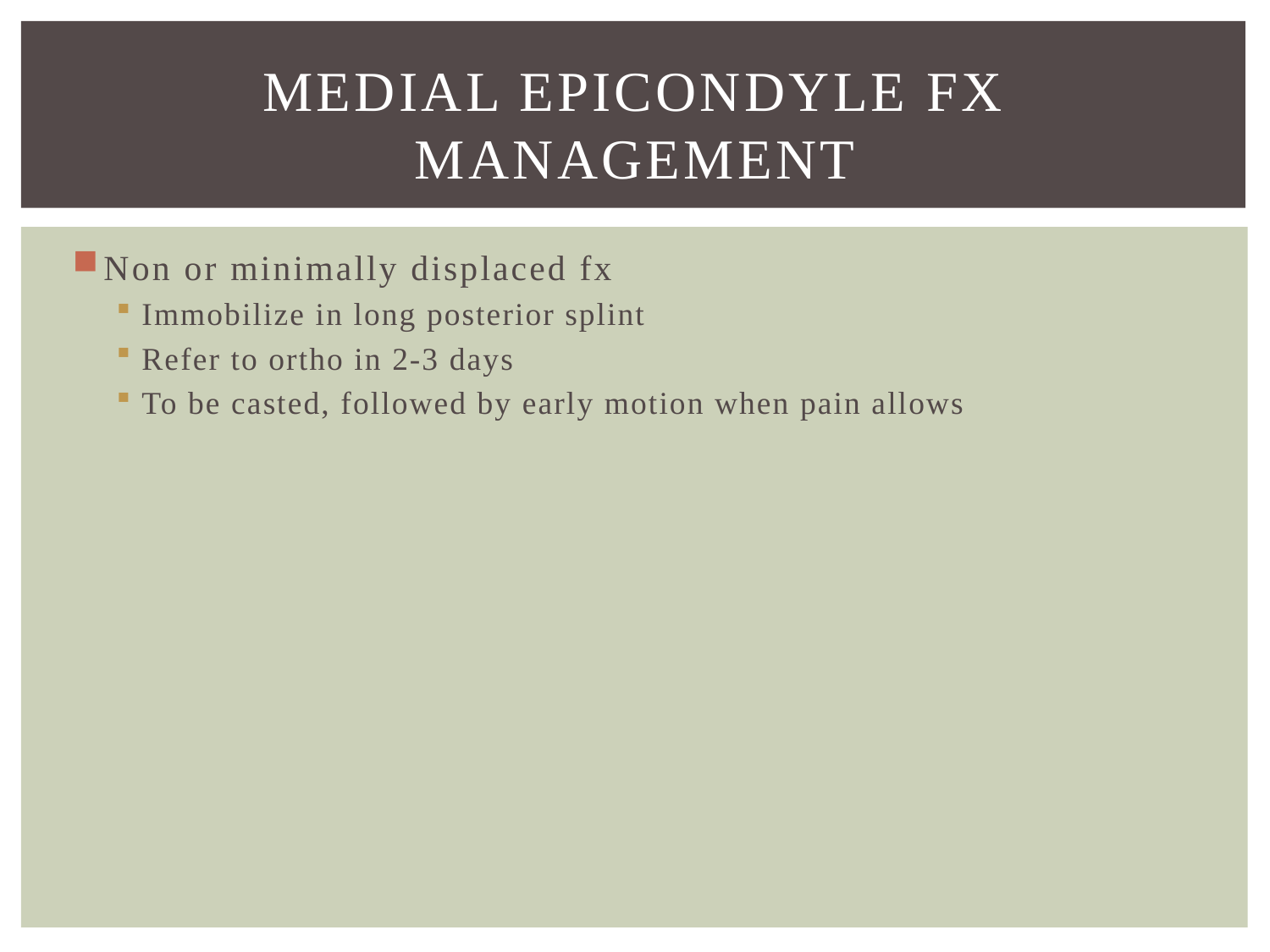

# Medial Epicondyle Fx Management
Non or minimally displaced fx
Immobilize in long posterior splint
Refer to ortho in 2-3 days
To be casted, followed by early motion when pain allows